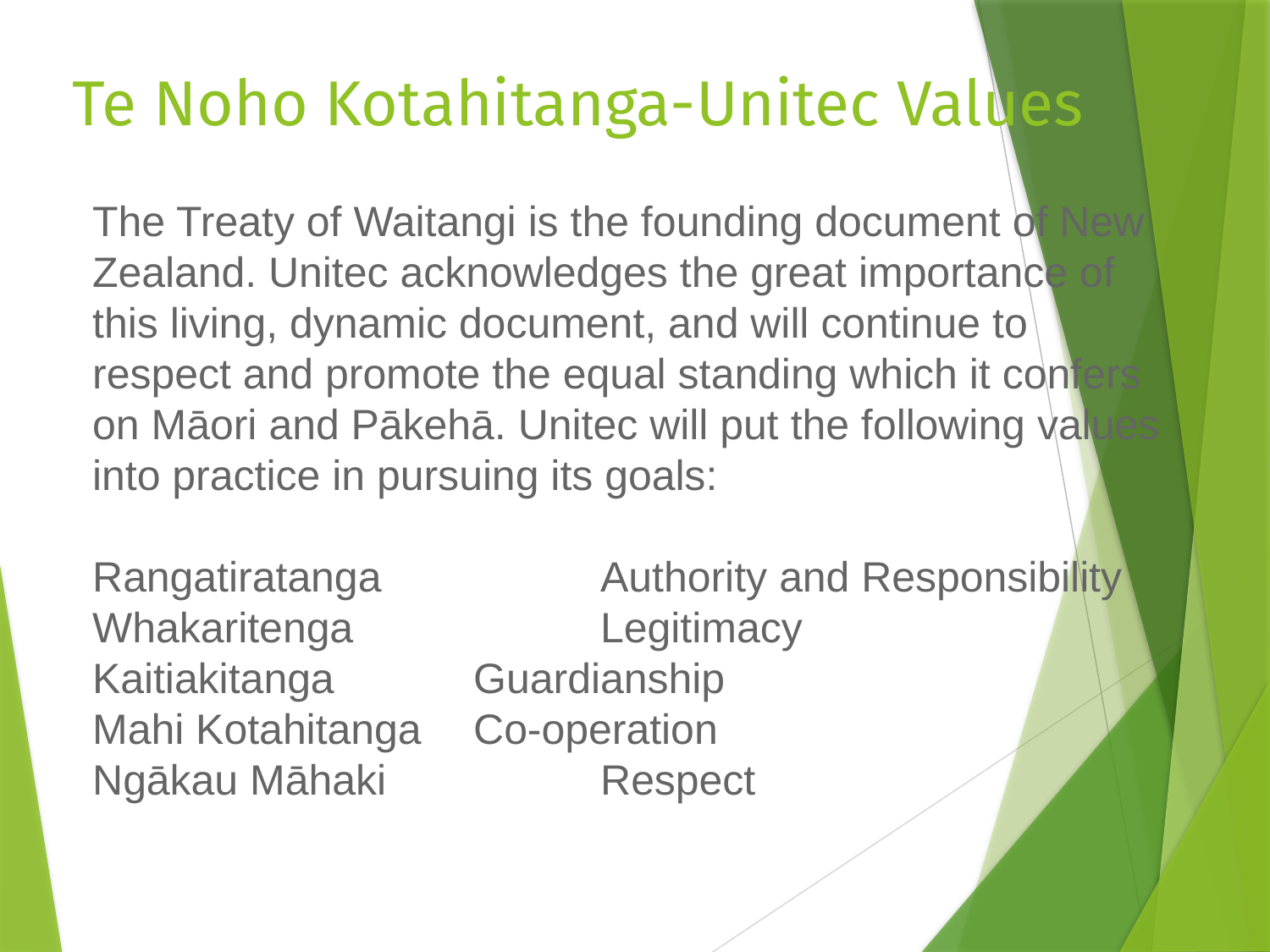

# Te Noho Kotahitanga-Unitec Values
The Treaty of Waitangi is the founding document of New Zealand. Unitec acknowledges the great importance of this living, dynamic document, and will continue to respect and promote the equal standing which it confers on Māori and Pākehā. Unitec will put the following values into practice in pursuing its goals:

Rangatiratanga  		Authority and Responsibility
Whakaritenga  		Legitimacy
Kaitiakitanga 		Guardianship
Mahi Kotahitanga   	Co-operation
Ngākau Māhaki 		Respect